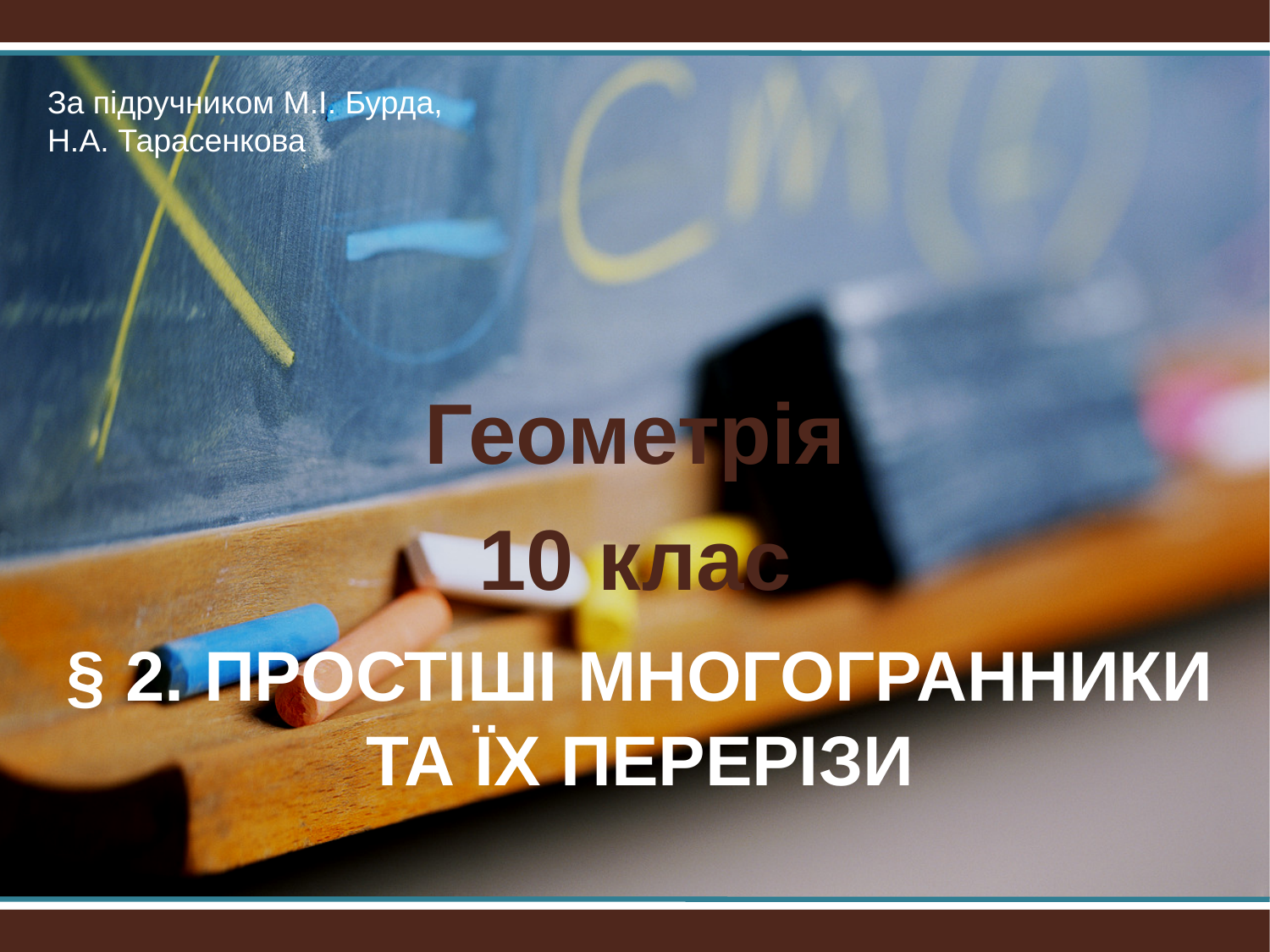

За підручником М.І. Бурда, Н.А. Тарасенкова
Геометрія
10 клас
# § 2. ПРОСТІШІ МНОГОГРАННИКИ ТА ЇХ ПЕРЕРІЗИ